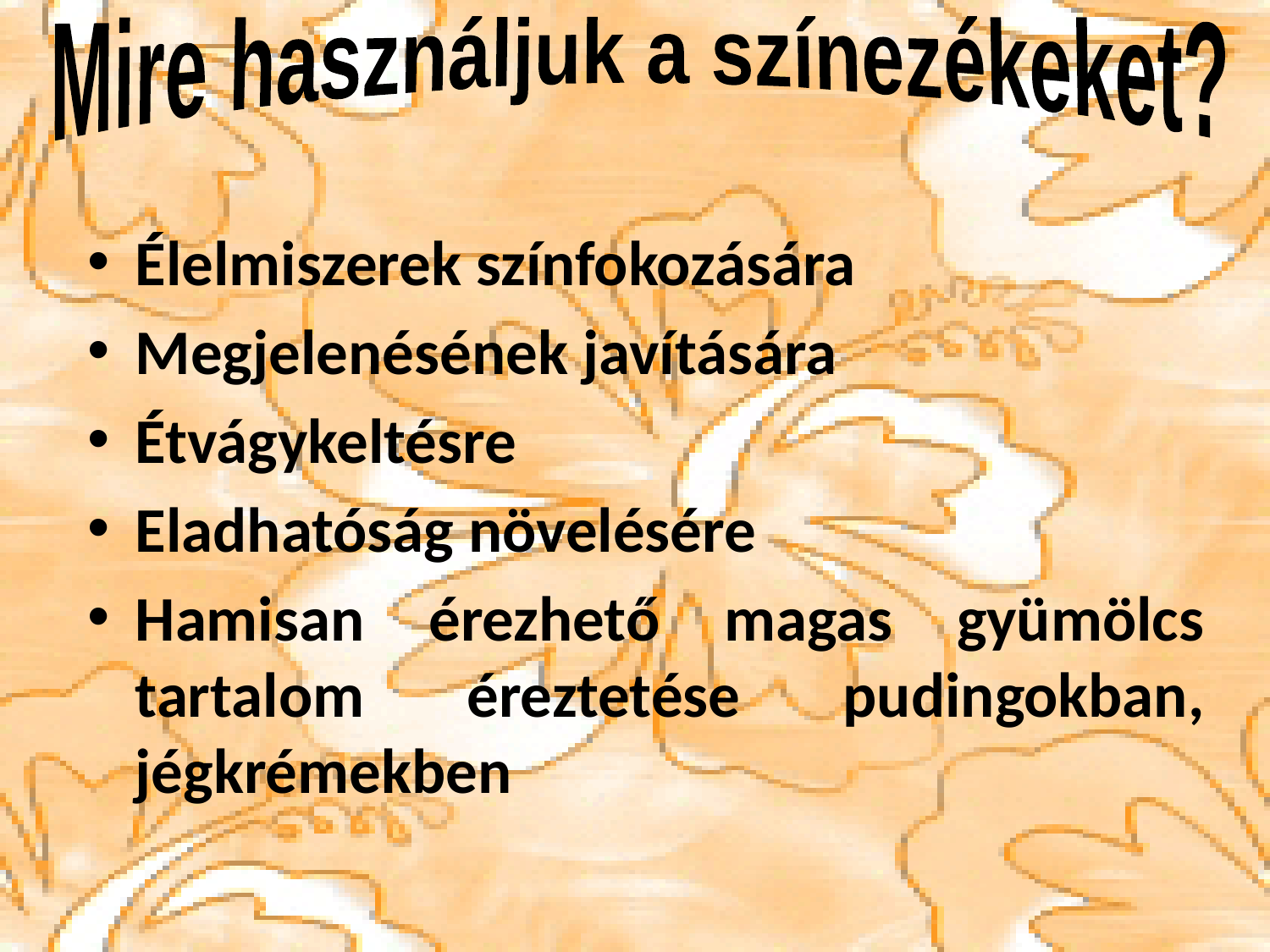

Mire használjuk a színezékeket?
Élelmiszerek színfokozására
Megjelenésének javítására
Étvágykeltésre
Eladhatóság növelésére
Hamisan érezhető magas gyümölcs tartalom éreztetése pudingokban, jégkrémekben